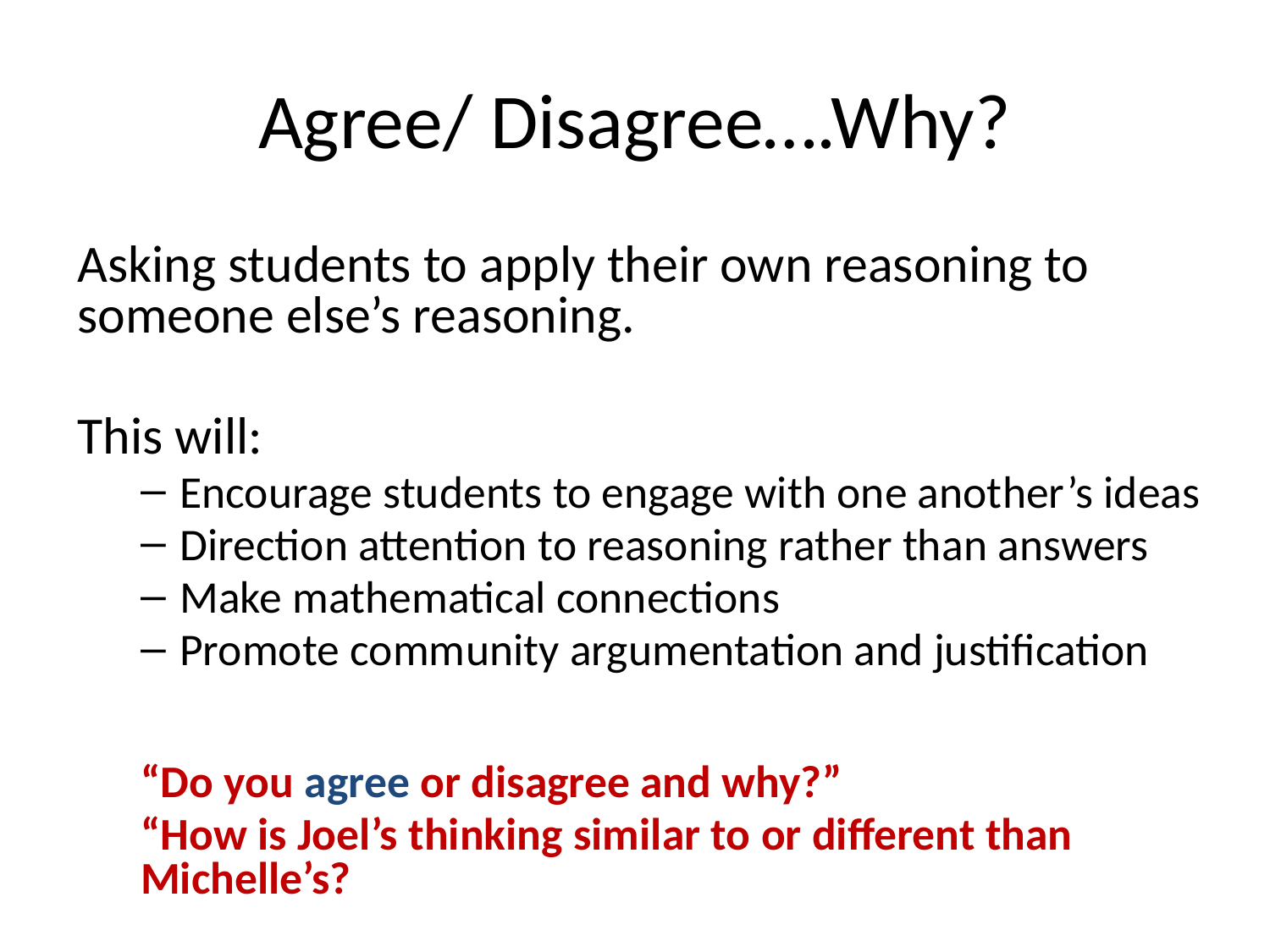

# Agree/ Disagree….Why?
Asking students to apply their own reasoning to someone else’s reasoning.

This will:
Encourage students to engage with one another’s ideas
Direction attention to reasoning rather than answers
Make mathematical connections
Promote community argumentation and justification

“Do you agree or disagree and why?”
“How is Joel’s thinking similar to or different than Michelle’s?